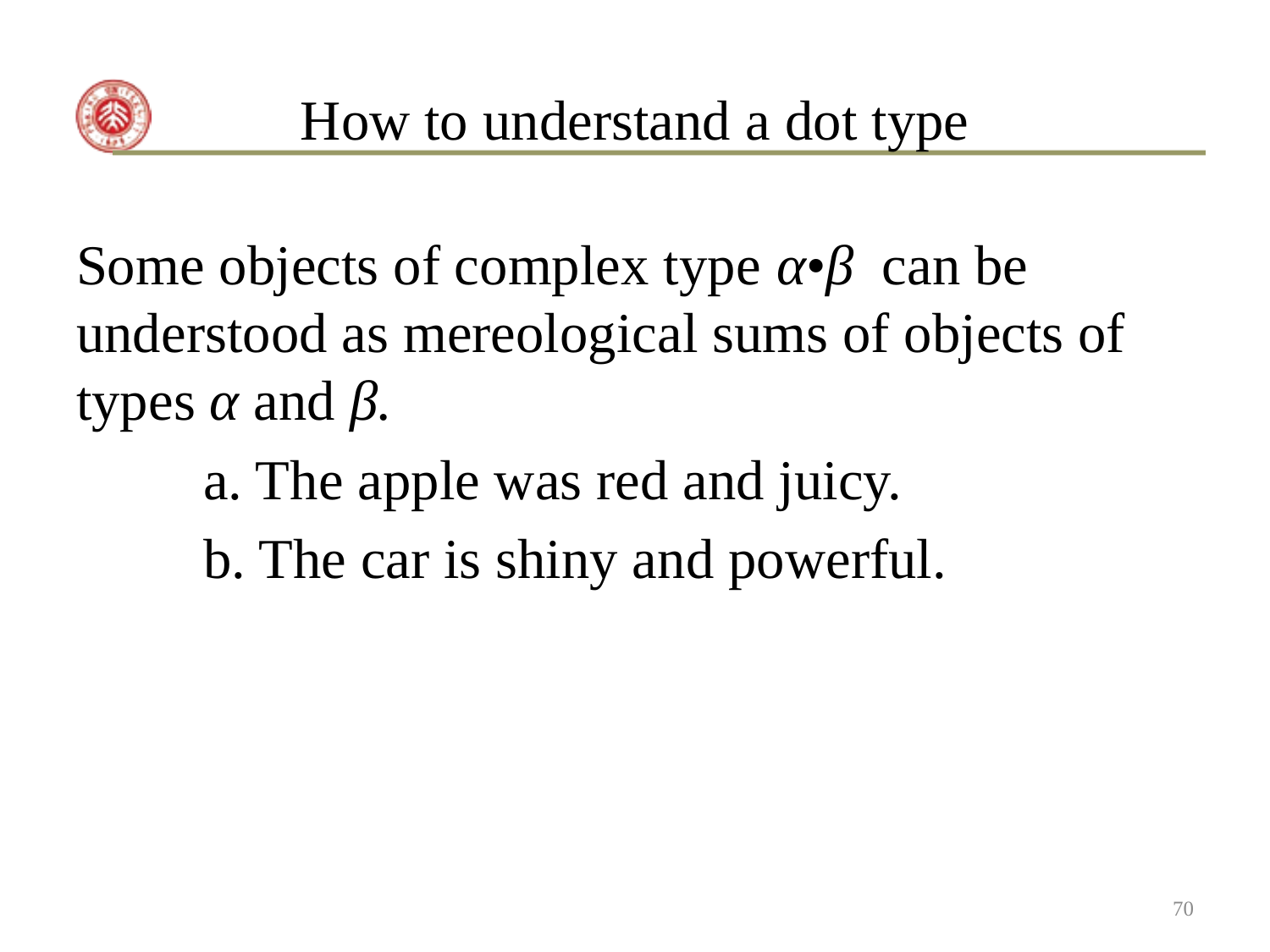

# How to understand a dot type
Some objects of complex type α•β  can be understood as mereological sums of objects of types α and β.
	a. The apple was red and juicy.
	b. The car is shiny and powerful.
70